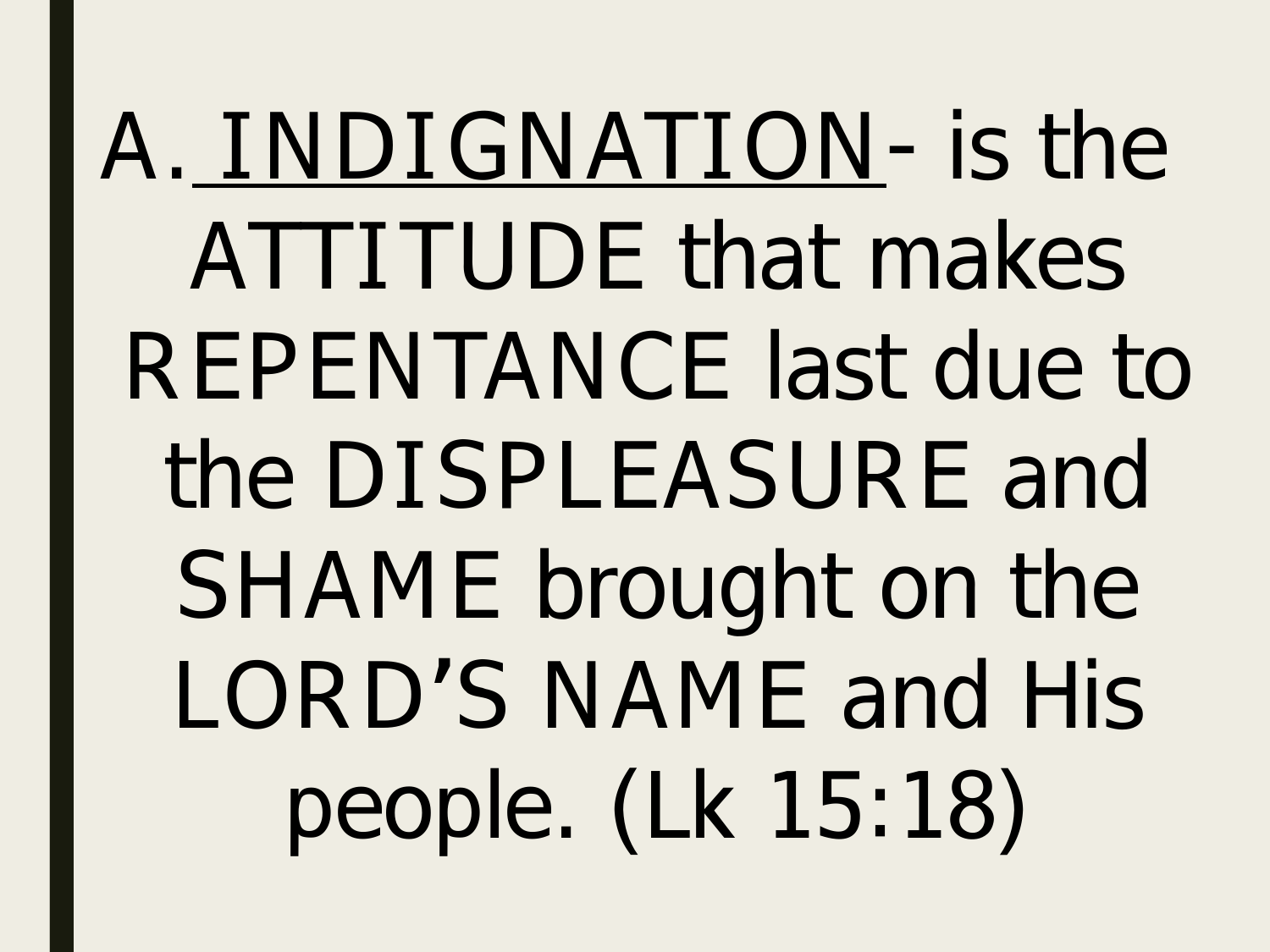

INDIGNATION- is the ATTITUDE that makes REPENTANCE last due to the DISPLEASURE and SHAME brought on the LORD’S NAME and His people. (Lk 15:18)